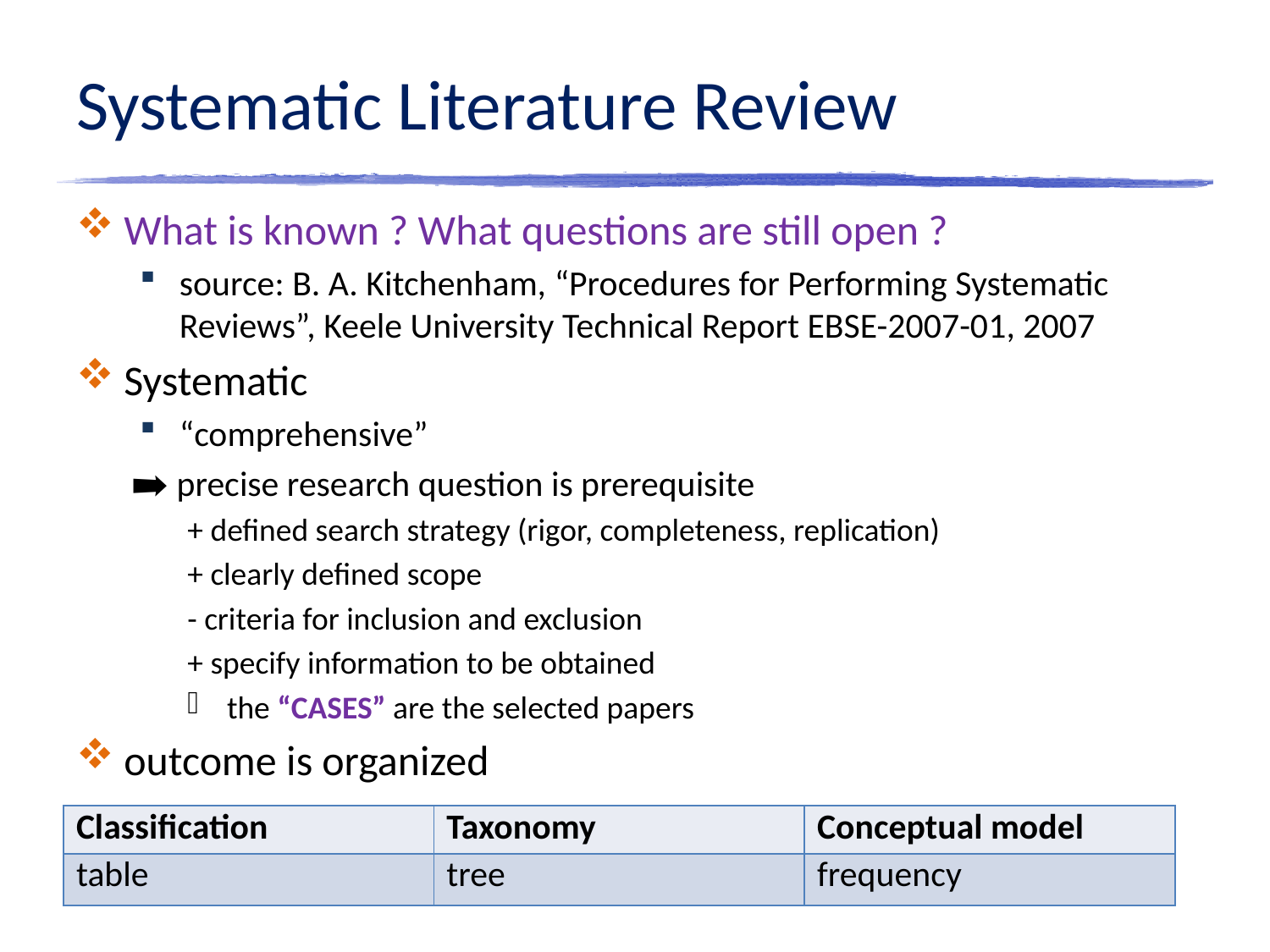

# Systematic Literature Review
What is known ? What questions are still open ?
source: B. A. Kitchenham, “Procedures for Performing Systematic Reviews”, Keele University Technical Report EBSE-2007-01, 2007
Systematic
“comprehensive”
➡ precise research question is prerequisite
+ defined search strategy (rigor, completeness, replication)
+ clearly defined scope
- criteria for inclusion and exclusion
+ specify information to be obtained
the “CASES” are the selected papers
outcome is organized
| Classification | Taxonomy | Conceptual model |
| --- | --- | --- |
| table | tree | frequency |